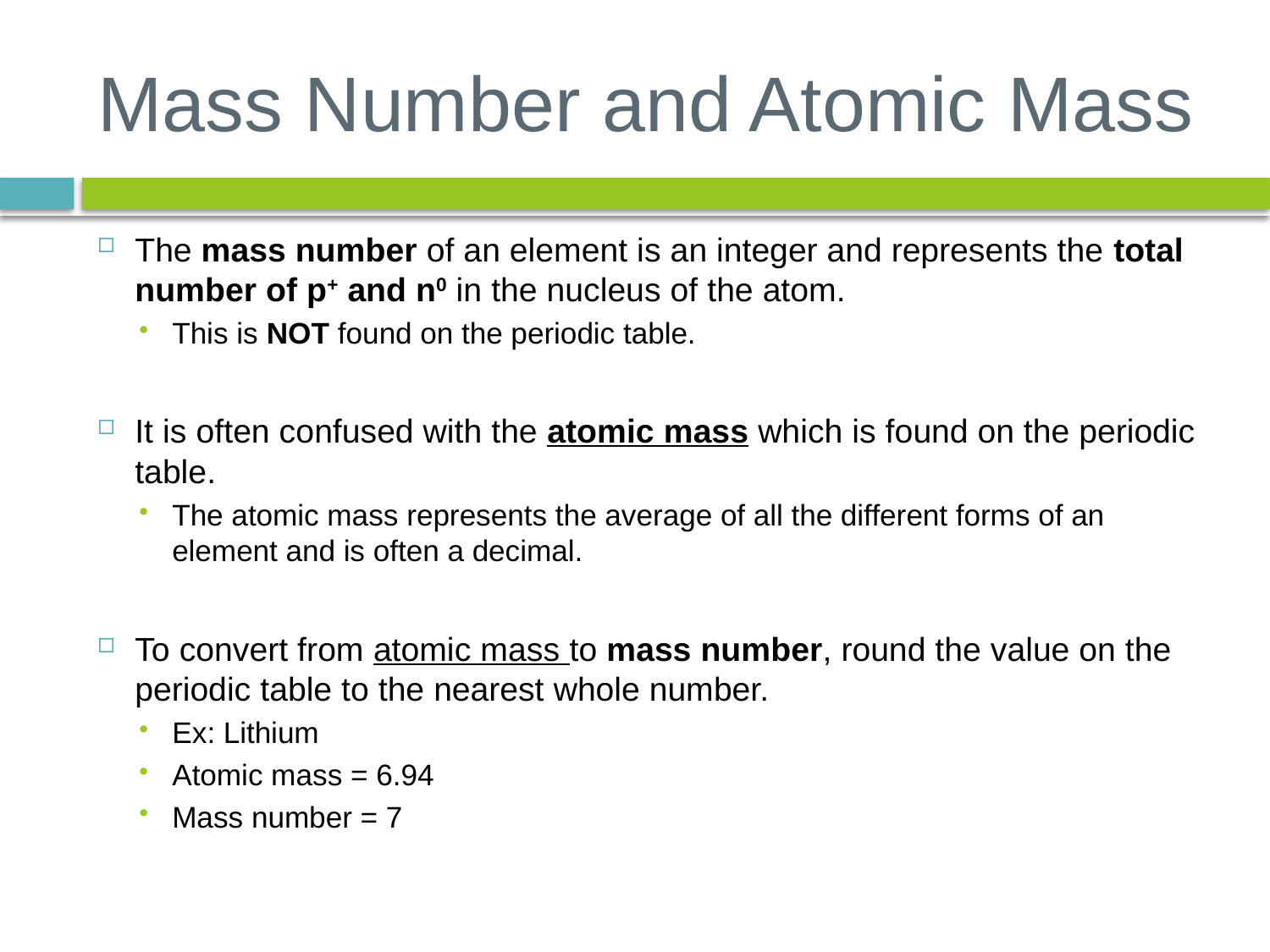

# Mass Number and Atomic Mass
The mass number of an element is an integer and represents the total number of p+ and n0 in the nucleus of the atom.
This is NOT found on the periodic table.

It is often confused with the atomic mass which is found on the periodic table.
The atomic mass represents the average of all the different forms of an element and is often a decimal.

To convert from atomic mass to mass number, round the value on the periodic table to the nearest whole number.
Ex: Lithium
Atomic mass = 6.94
Mass number = 7